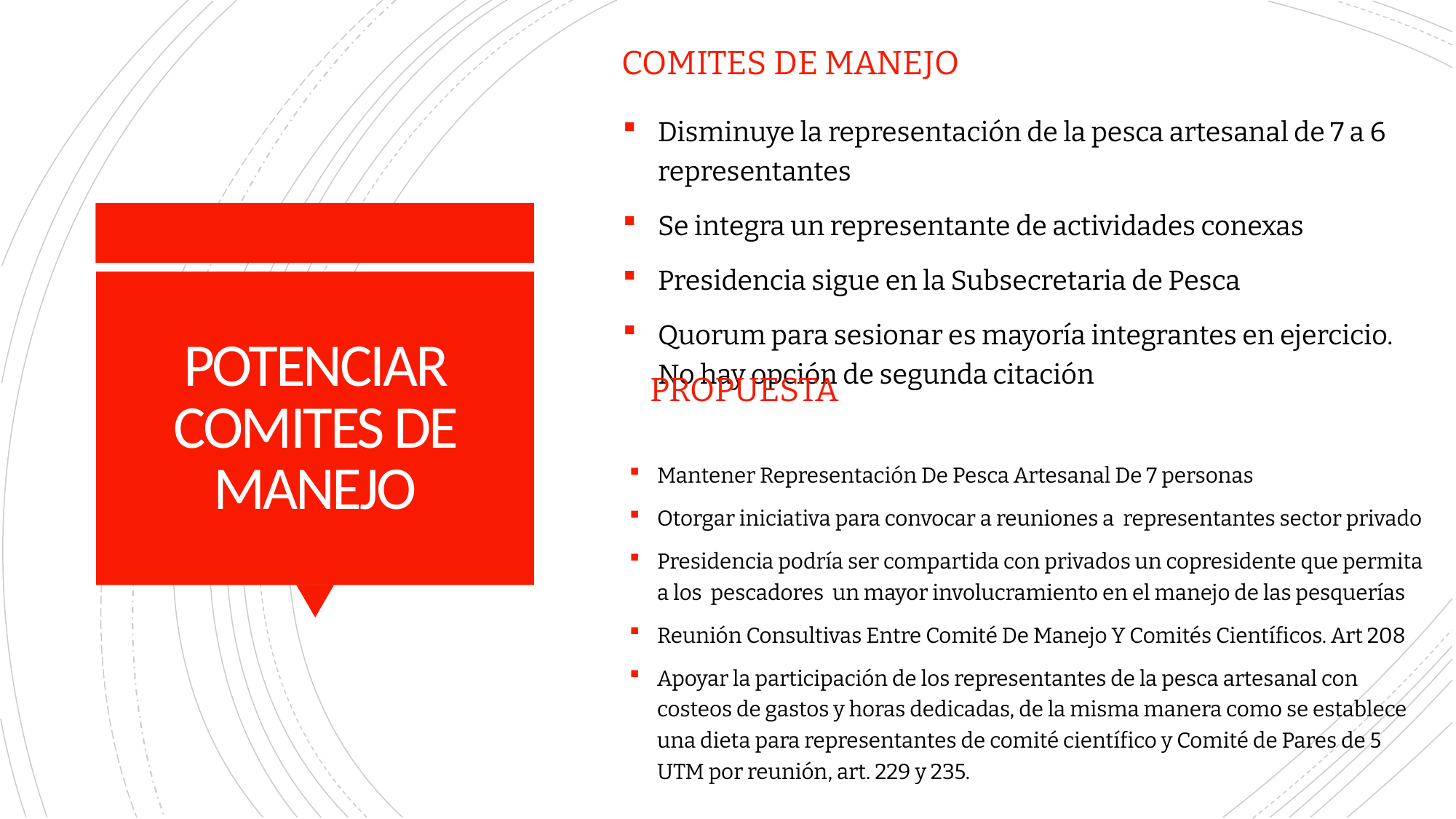

COMITES DE MANEJO
Disminuye la representación de la pesca artesanal de 7 a 6 representantes
Se integra un representante de actividades conexas
Presidencia sigue en la Subsecretaria de Pesca
Quorum para sesionar es mayoría integrantes en ejercicio. No hay opción de segunda citación

# POTENCIAR COMITES DE MANEJO
pROPUESTA
Mantener Representación De Pesca Artesanal De 7 personas
Otorgar iniciativa para convocar a reuniones a  representantes sector privado
Presidencia podría ser compartida con privados un copresidente que permita a los  pescadores  un mayor involucramiento en el manejo de las pesquerías
Reunión Consultivas Entre Comité De Manejo Y Comités Científicos. Art 208
Apoyar la participación de los representantes de la pesca artesanal con costeos de gastos y horas dedicadas, de la misma manera como se establece una dieta para representantes de comité científico y Comité de Pares de 5 UTM por reunión, art. 229 y 235.